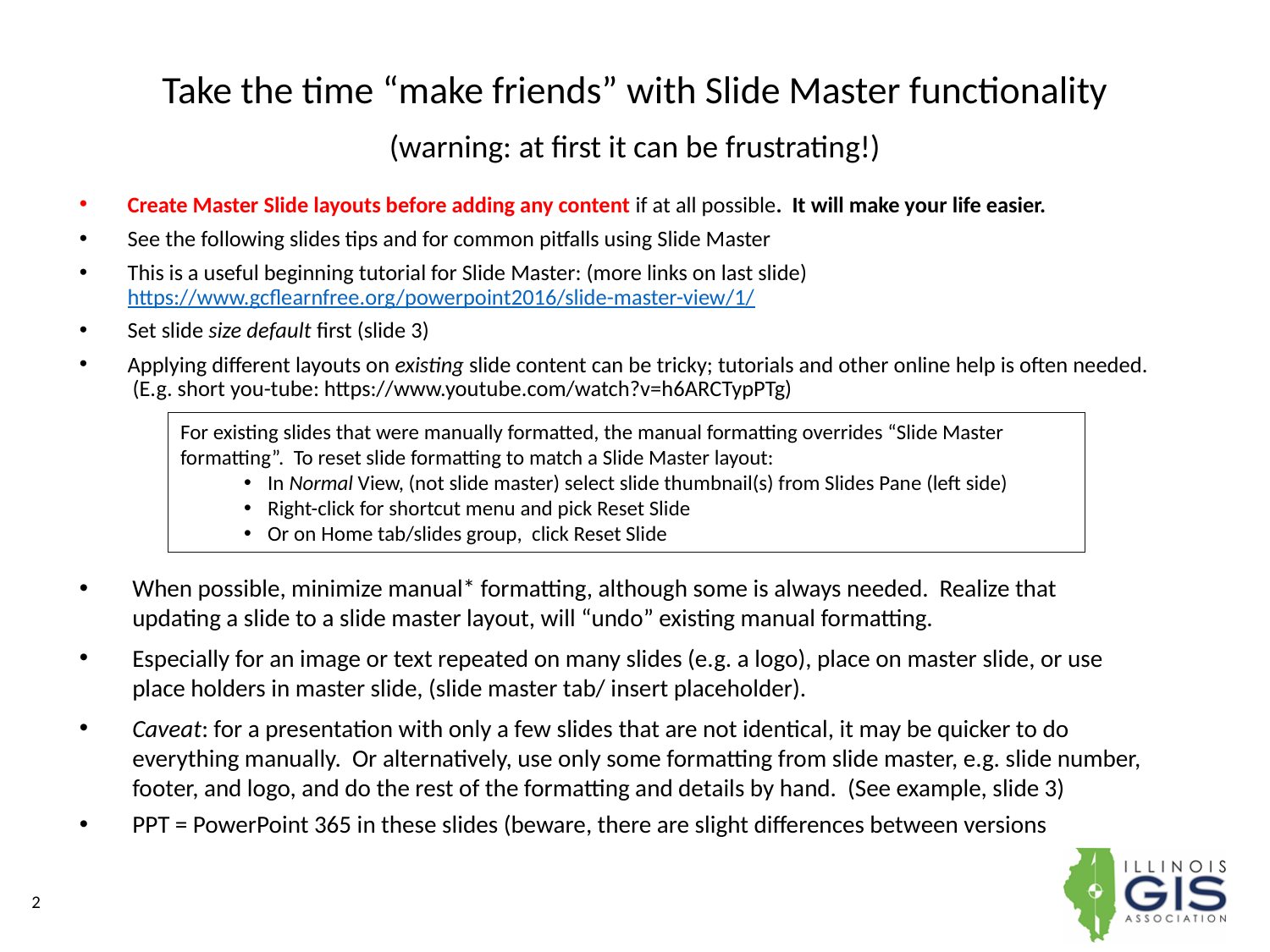

Take the time “make friends” with Slide Master functionality
(warning: at first it can be frustrating!)
Create Master Slide layouts before adding any content if at all possible.  It will make your life easier.
See the following slides tips and for common pitfalls using Slide Master
This is a useful beginning tutorial for Slide Master: (more links on last slide) https://www.gcflearnfree.org/powerpoint2016/slide-master-view/1/
Set slide size default first (slide 3)
Applying different layouts on existing slide content can be tricky; tutorials and other online help is often needed.  (E.g. short you-tube: https://www.youtube.com/watch?v=h6ARCTypPTg)
For existing slides that were manually formatted, the manual formatting overrides “Slide Master formatting”.  To reset slide formatting to match a Slide Master layout:
In Normal View, (not slide master) select slide thumbnail(s) from Slides Pane (left side)
Right-click for shortcut menu and pick Reset Slide
Or on Home tab/slides group,  click Reset Slide
When possible, minimize manual* formatting, although some is always needed.  Realize that updating a slide to a slide master layout, will “undo” existing manual formatting.
Especially for an image or text repeated on many slides (e.g. a logo), place on master slide, or use place holders in master slide, (slide master tab/ insert placeholder).
Caveat: for a presentation with only a few slides that are not identical, it may be quicker to do everything manually.  Or alternatively, use only some formatting from slide master, e.g. slide number, footer, and logo, and do the rest of the formatting and details by hand.  (See example, slide 3)
PPT = PowerPoint 365 in these slides (beware, there are slight differences between versions
2